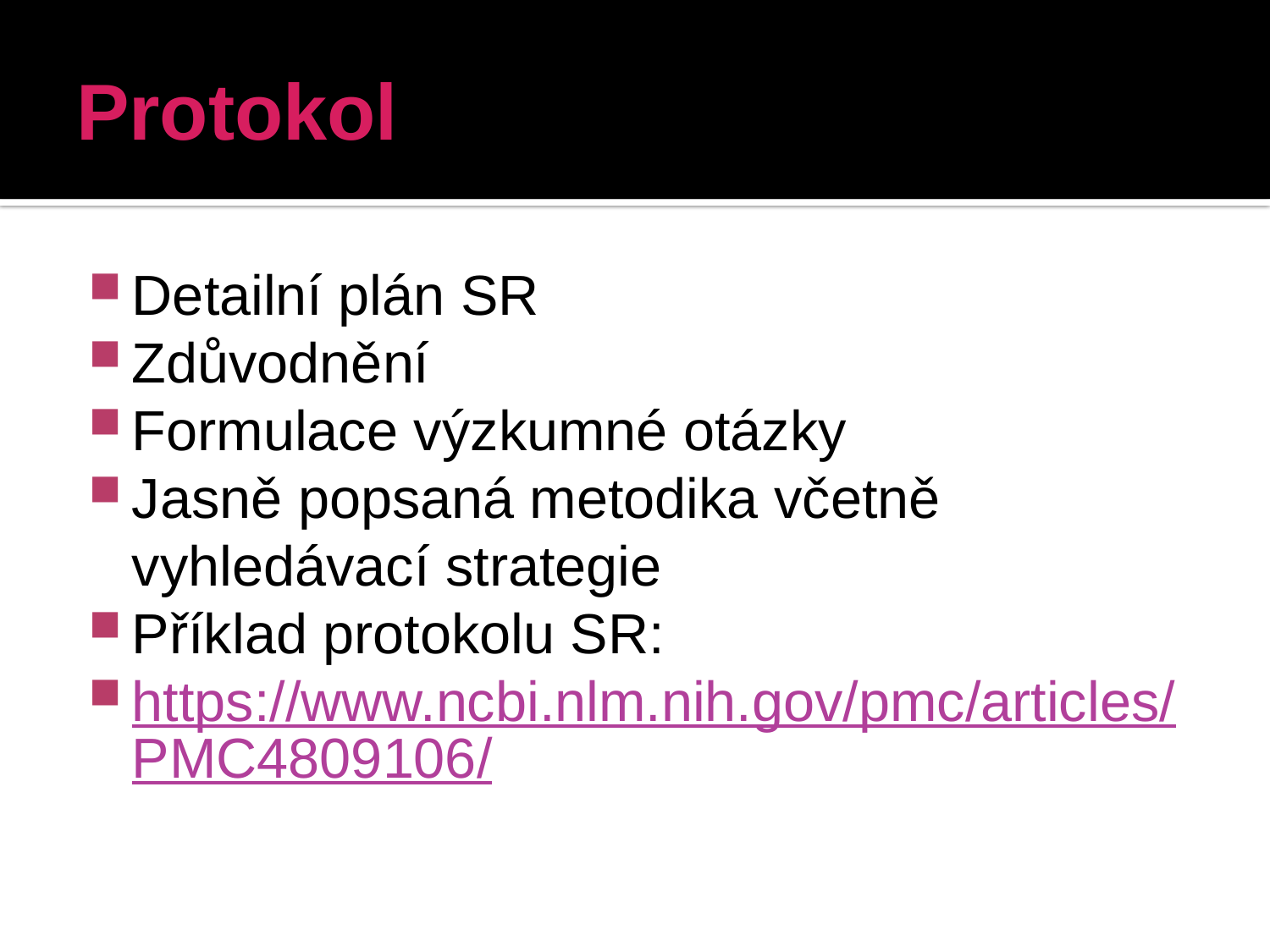

# Protokol
Detailní plán SR
Zdůvodnění
Formulace výzkumné otázky
Jasně popsaná metodika včetně vyhledávací strategie
Příklad protokolu SR:
https://www.ncbi.nlm.nih.gov/pmc/articles/PMC4809106/